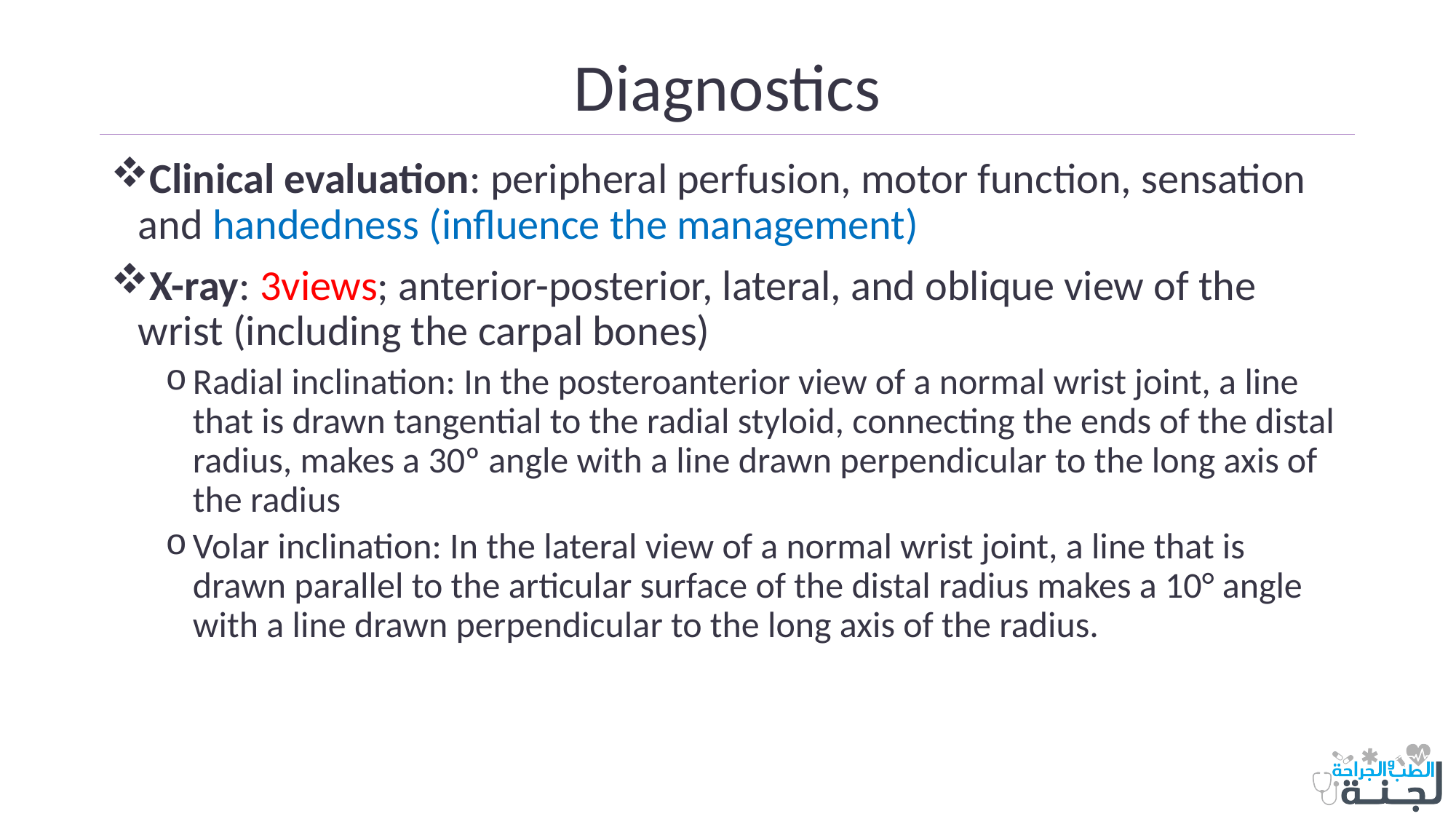

# Diagnostics
Clinical evaluation: peripheral perfusion, motor function, sensation and handedness (influence the management)
X-ray: 3views; anterior-posterior, lateral, and oblique view of the wrist (including the carpal bones)
Radial inclination: In the posteroanterior view of a normal wrist joint, a line that is drawn tangential to the radial styloid, connecting the ends of the distal radius, makes a 30º angle with a line drawn perpendicular to the long axis of the radius
Volar inclination: In the lateral view of a normal wrist joint, a line that is drawn parallel to the articular surface of the distal radius makes a 10° angle with a line drawn perpendicular to the long axis of the radius.